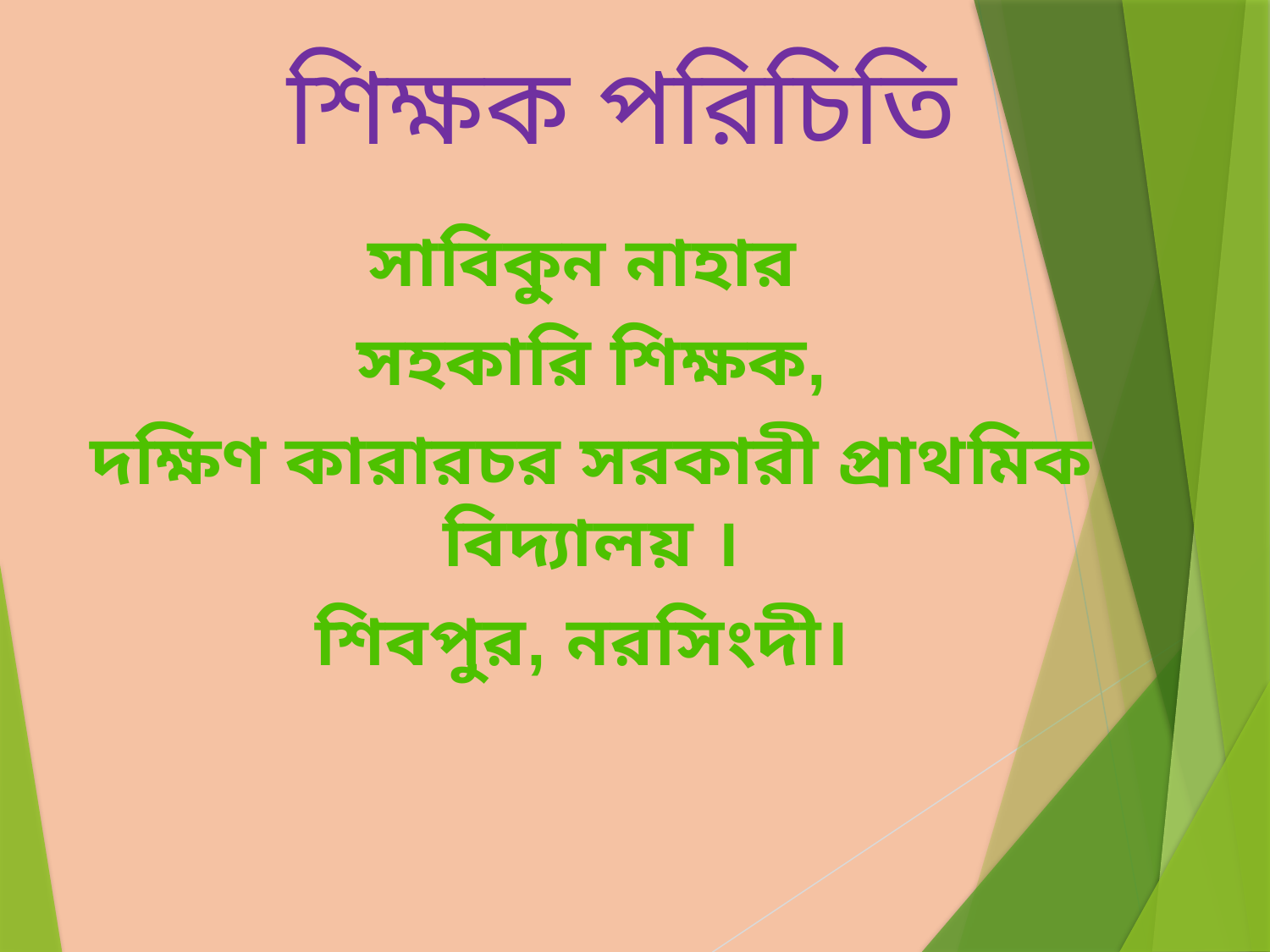

# শিক্ষক পরিচিতি
সাবিকুন নাহার
সহকারি শিক্ষক,
দক্ষিণ কারারচর সরকারী প্রাথমিক বিদ্যালয় ।
শিবপুর, নরসিংদী।